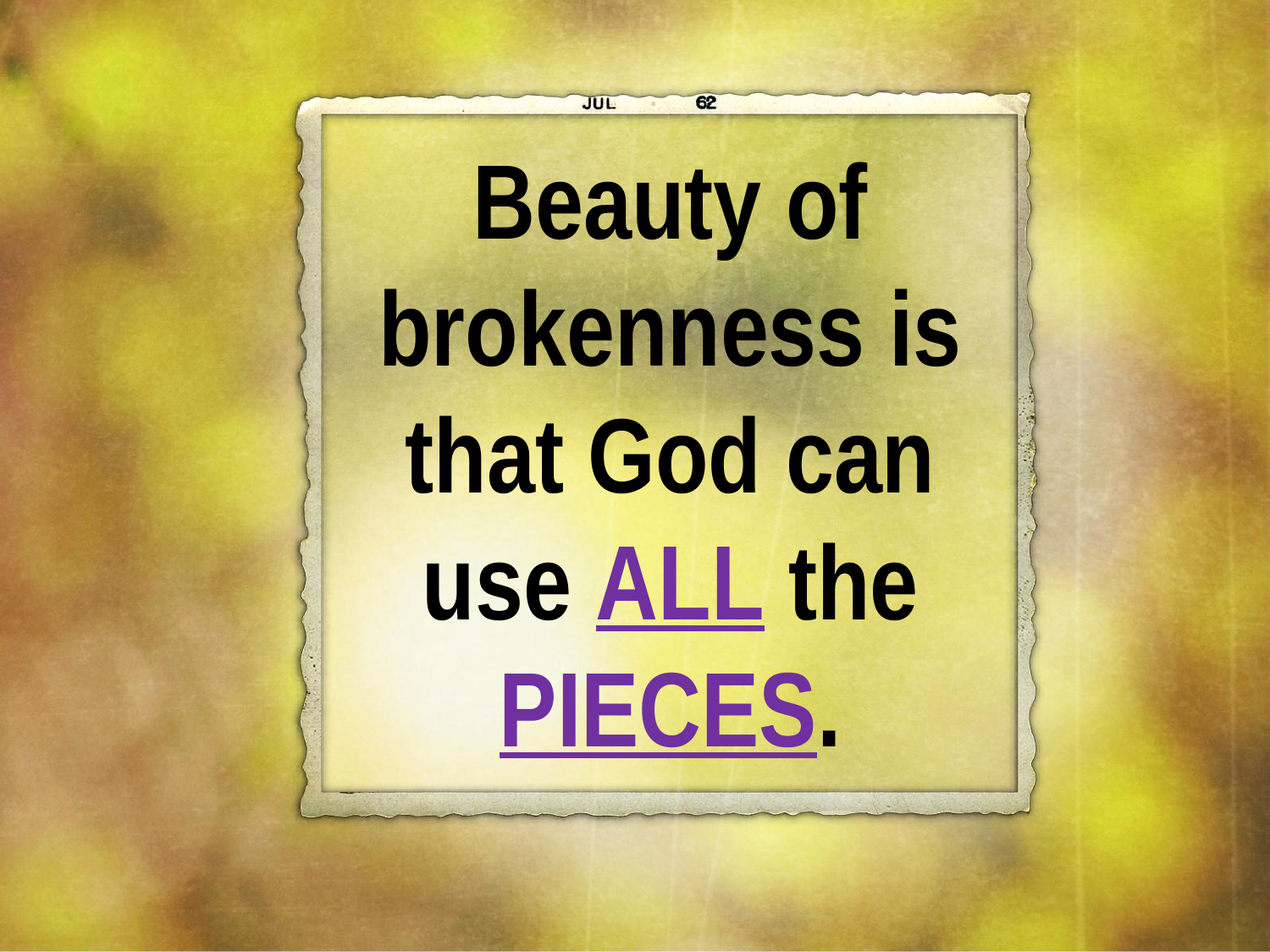

Beauty of brokenness is that God can use ALL the PIECES.